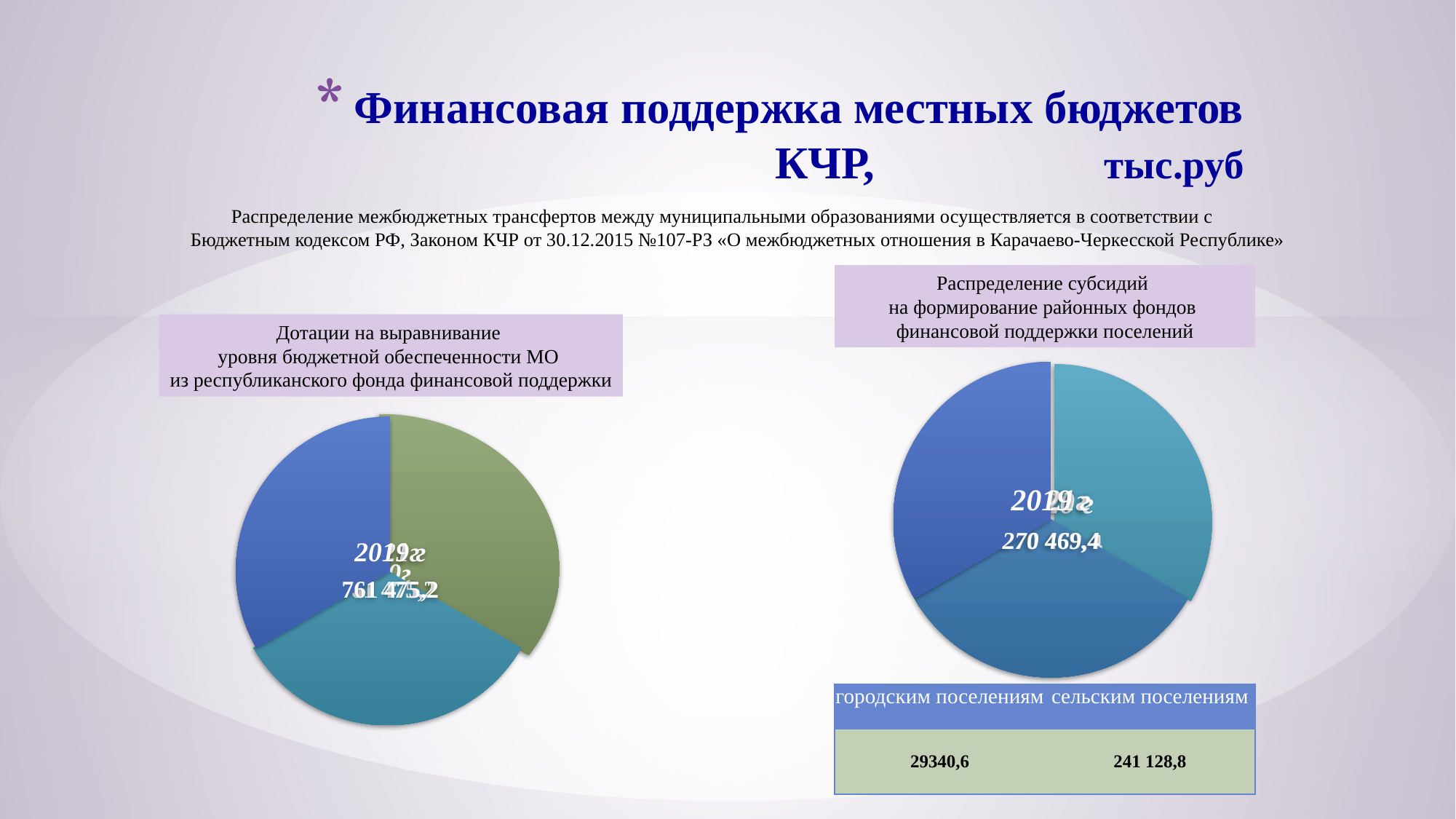

# Финансовая поддержка местных бюджетов КЧР,                    тыс.руб

	Распределение межбюджетных трансфертов между муниципальными образованиями осуществляется в соответствии с
Бюджетным кодексом РФ, Законом КЧР от 30.12.2015 №107-РЗ «О межбюджетных отношения в Карачаево-Черкесской Республике»
Распределение субсидий
на формирование районных фондов
финансовой поддержки поселений
Дотации на выравнивание
уровня бюджетной обеспеченности МО
из республиканского фонда финансовой поддержки
2020 г
270 469,4
2021г
270 469,4
2019 г
270 469,4

2020г
761475,2
2021г
761 475,2
2019 г
761 475,2
| городским поселениям | сельским поселениям |
| --- | --- |
| 29340,6 | 241 128,8 |